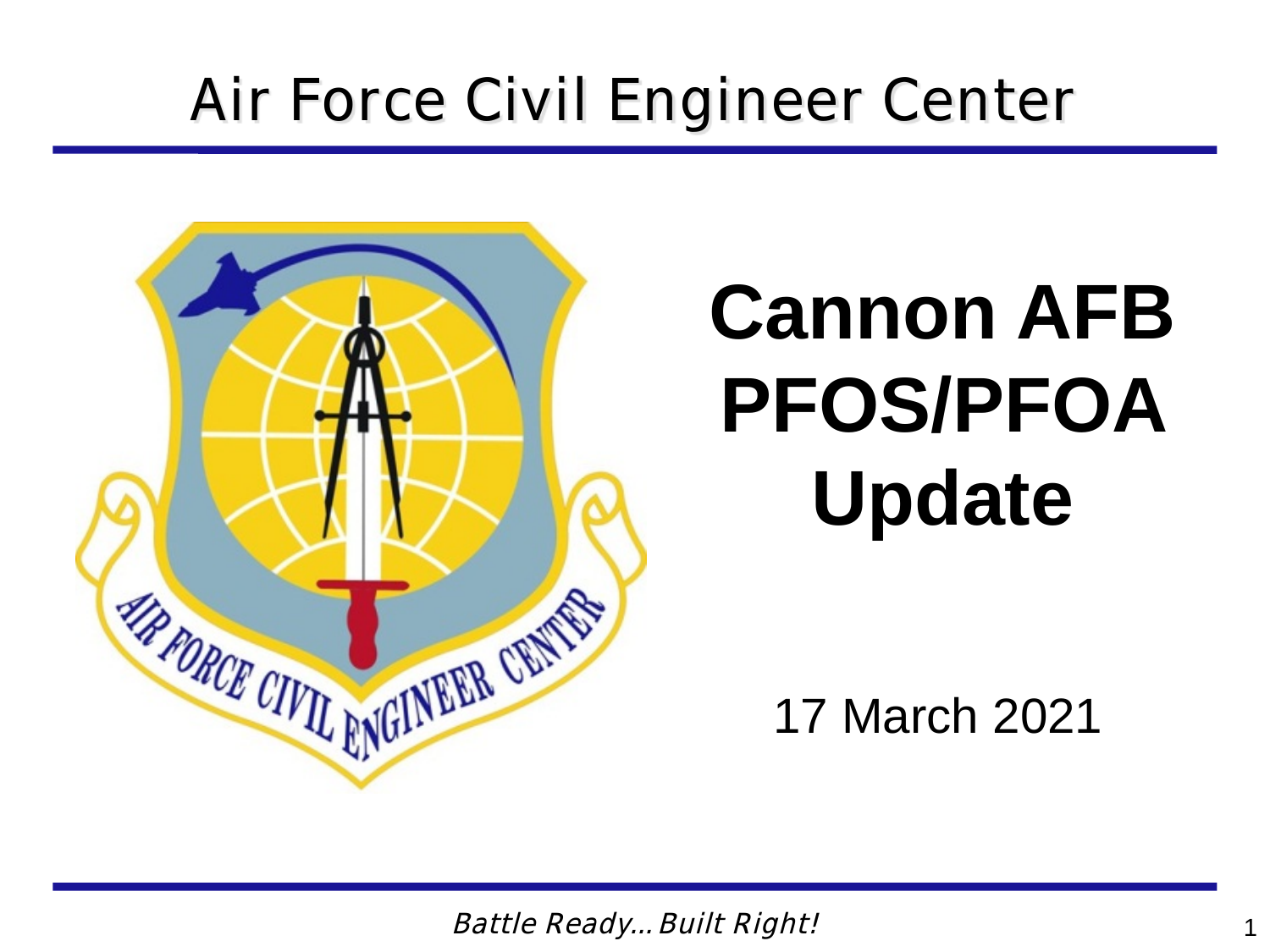

Cannon AFB PFOS/PFOA Update

17 March 2021
1